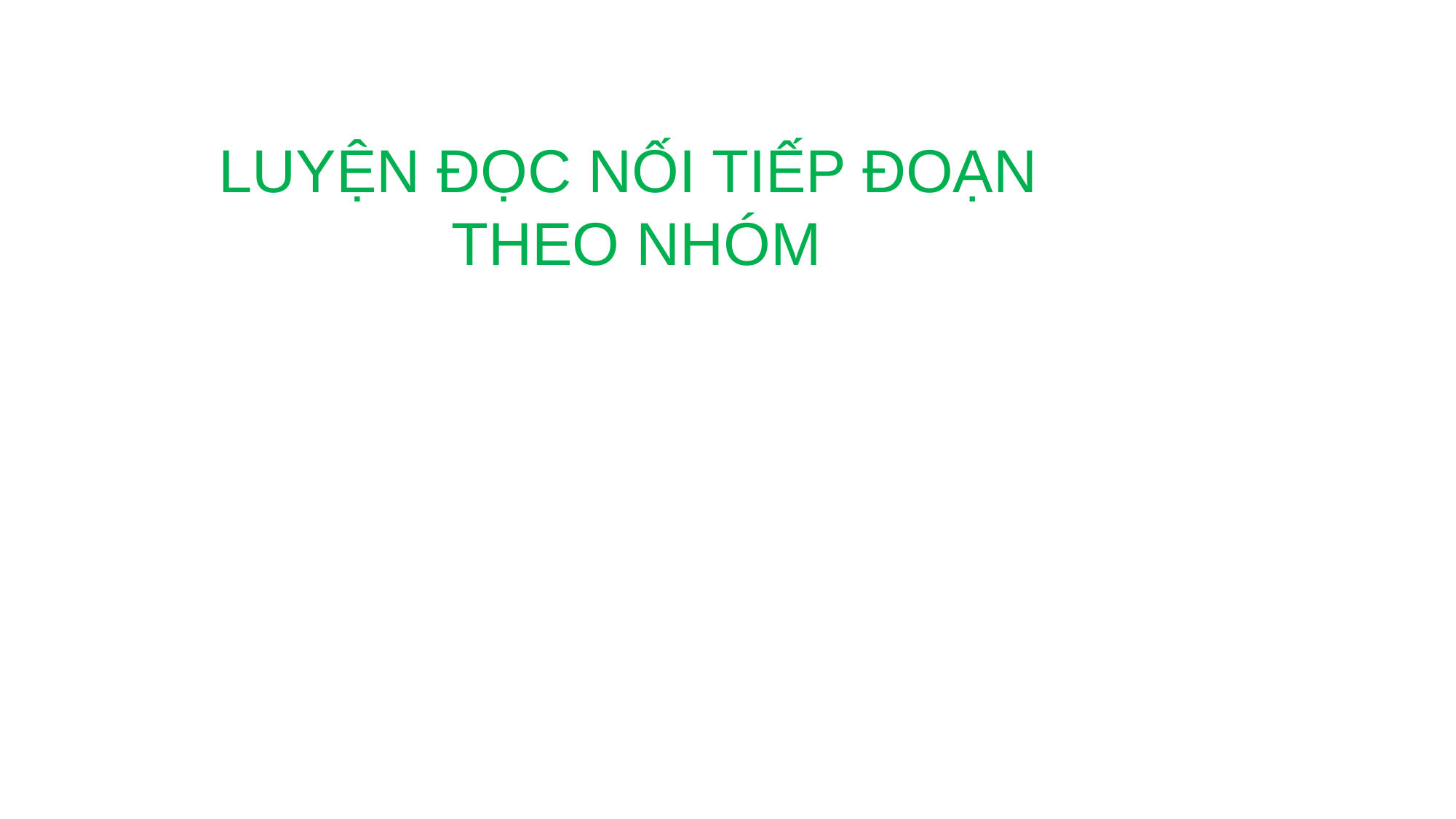

LUYỆN ĐỌC NỐI TIẾP ĐOẠN
THEO NHÓM